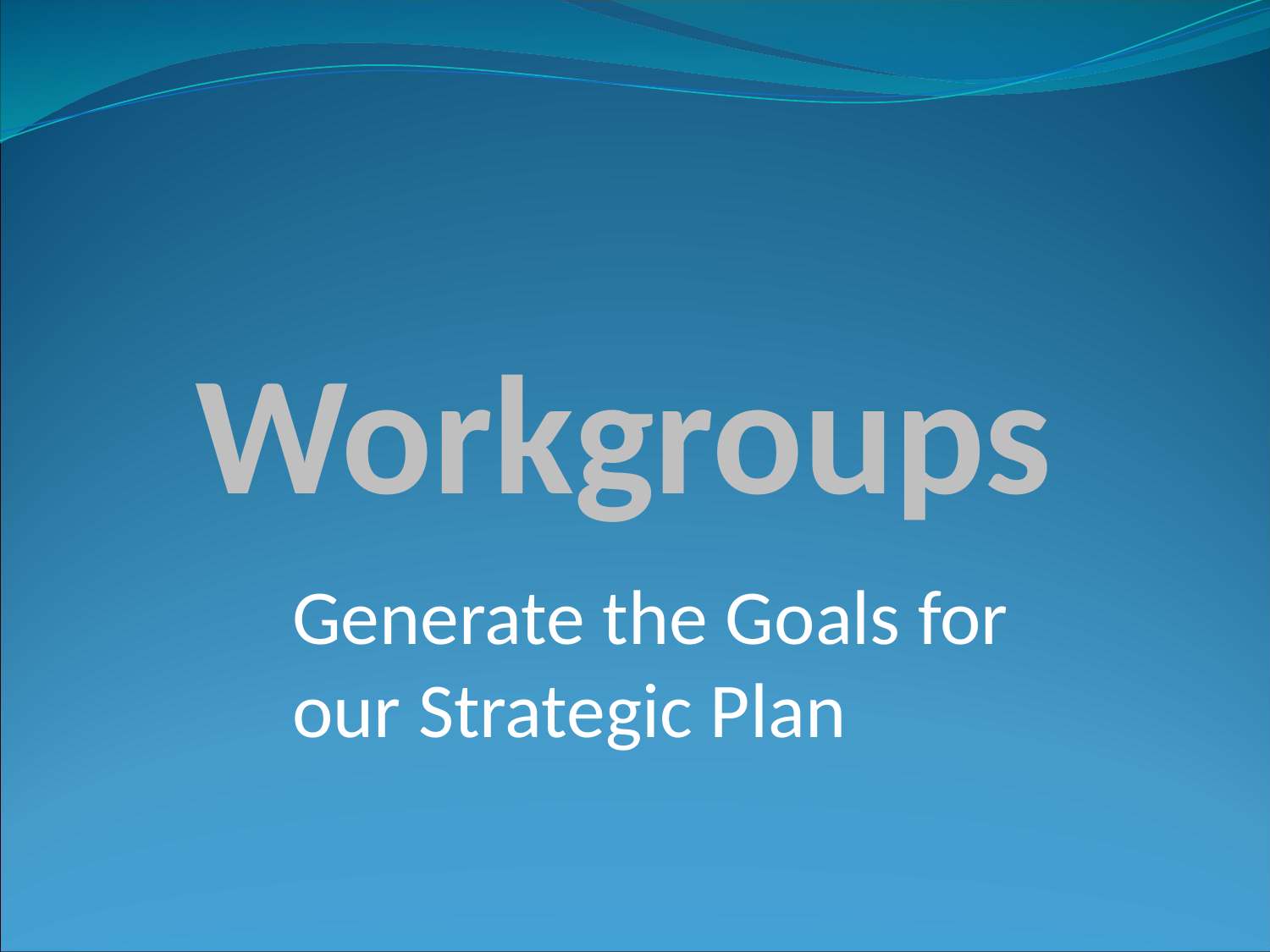

# Workgroups
Generate the Goals for our Strategic Plan